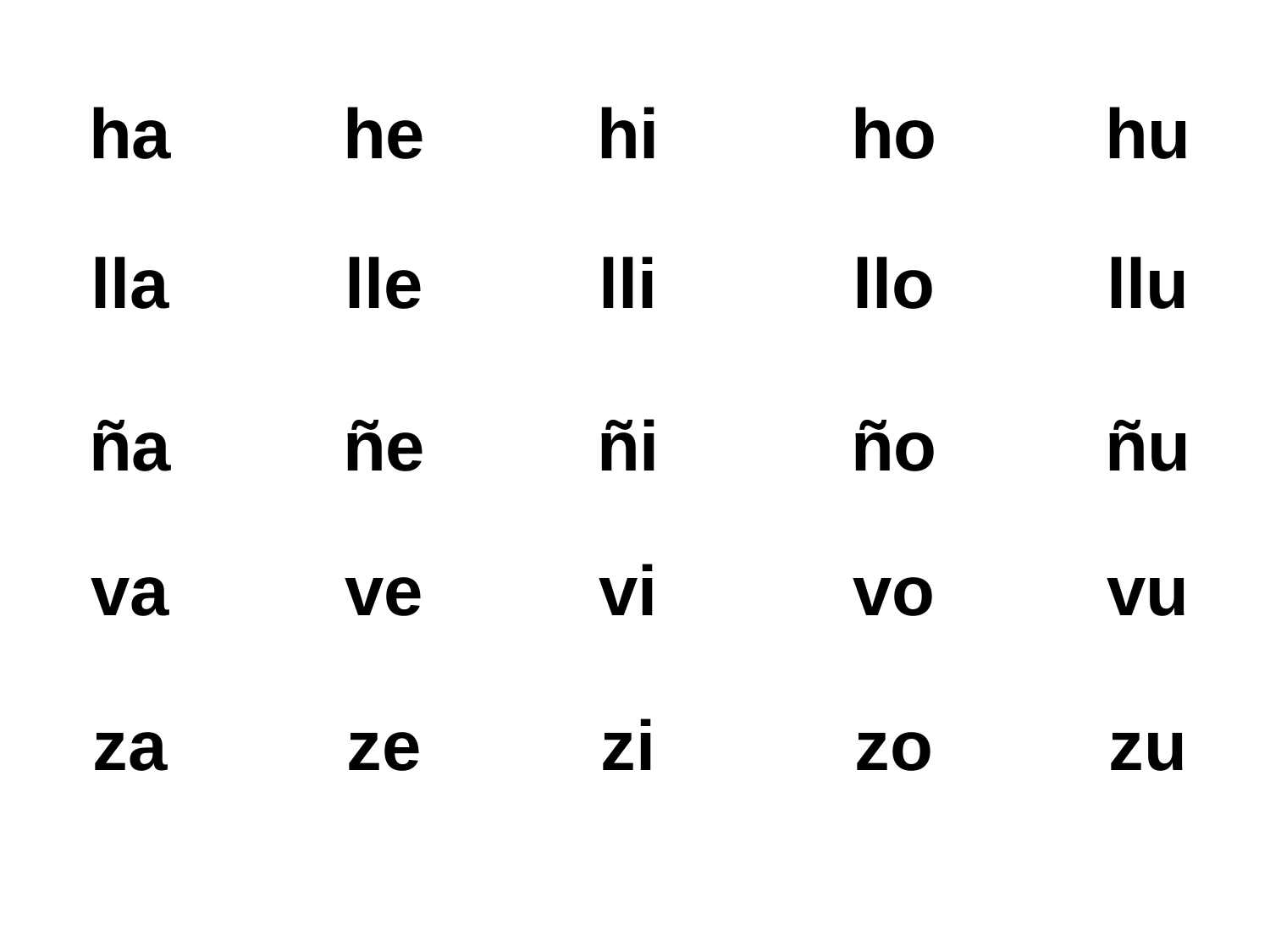

ha		he		hi		ho		hu
lla		lle		lli		llo		llu
ña		ñe		ñi		ño		ñu
va		ve		vi		vo		vu
za		ze		zi		zo		zu